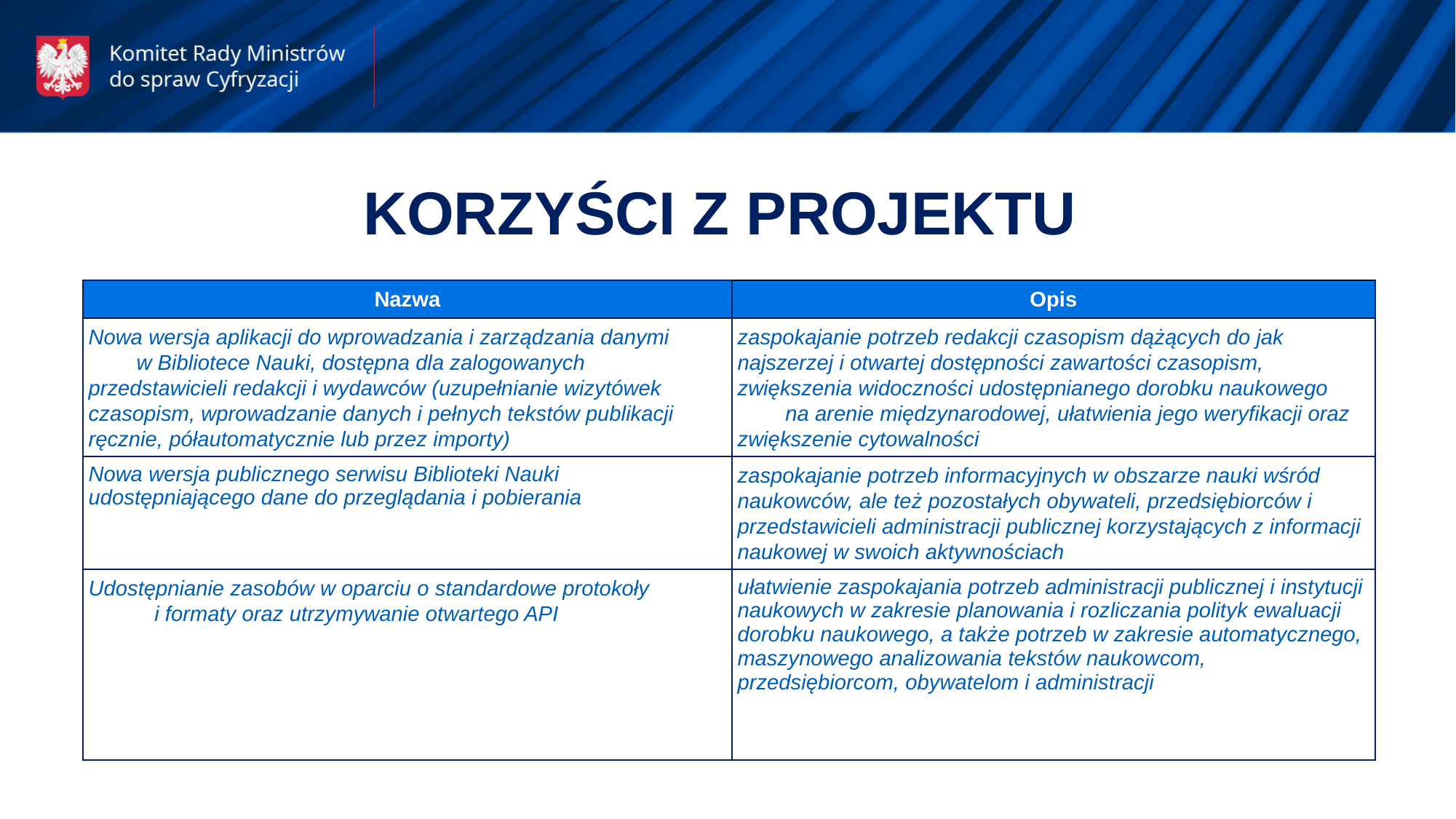

KORZYŚCI Z PROJEKTU
| Nazwa | Opis |
| --- | --- |
| Nowa wersja aplikacji do wprowadzania i zarządzania danymi w Bibliotece Nauki, dostępna dla zalogowanych przedstawicieli redakcji i wydawców (uzupełnianie wizytówek czasopism, wprowadzanie danych i pełnych tekstów publikacji ręcznie, półautomatycznie lub przez importy) | zaspokajanie potrzeb redakcji czasopism dążących do jak najszerzej i otwartej dostępności zawartości czasopism, zwiększenia widoczności udostępnianego dorobku naukowego na arenie międzynarodowej, ułatwienia jego weryfikacji oraz zwiększenie cytowalności |
| Nowa wersja publicznego serwisu Biblioteki Nauki udostępniającego dane do przeglądania i pobierania | zaspokajanie potrzeb informacyjnych w obszarze nauki wśród naukowców, ale też pozostałych obywateli, przedsiębiorców i przedstawicieli administracji publicznej korzystających z informacji naukowej w swoich aktywnościach |
| Udostępnianie zasobów w oparciu o standardowe protokoły i formaty oraz utrzymywanie otwartego API | ułatwienie zaspokajania potrzeb administracji publicznej i instytucji naukowych w zakresie planowania i rozliczania polityk ewaluacji dorobku naukowego, a także potrzeb w zakresie automatycznego, maszynowego analizowania tekstów naukowcom, przedsiębiorcom, obywatelom i administracji |